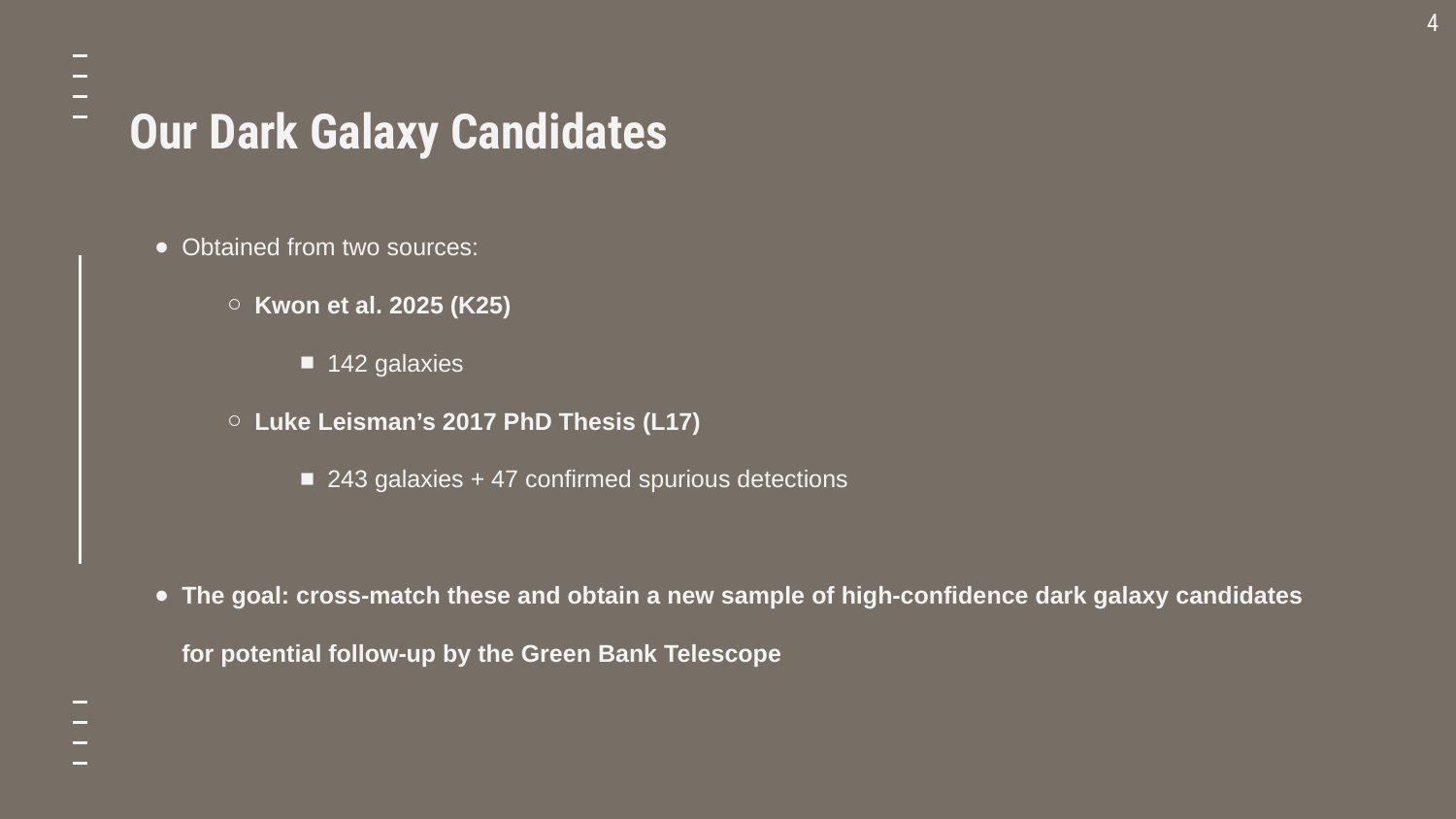

4
# Our Dark Galaxy Candidates
Obtained from two sources:
Kwon et al. 2025 (K25)
142 galaxies
Luke Leisman’s 2017 PhD Thesis (L17)
243 galaxies + 47 confirmed spurious detections

The goal: cross-match these and obtain a new sample of high-confidence dark galaxy candidates for potential follow-up by the Green Bank Telescope